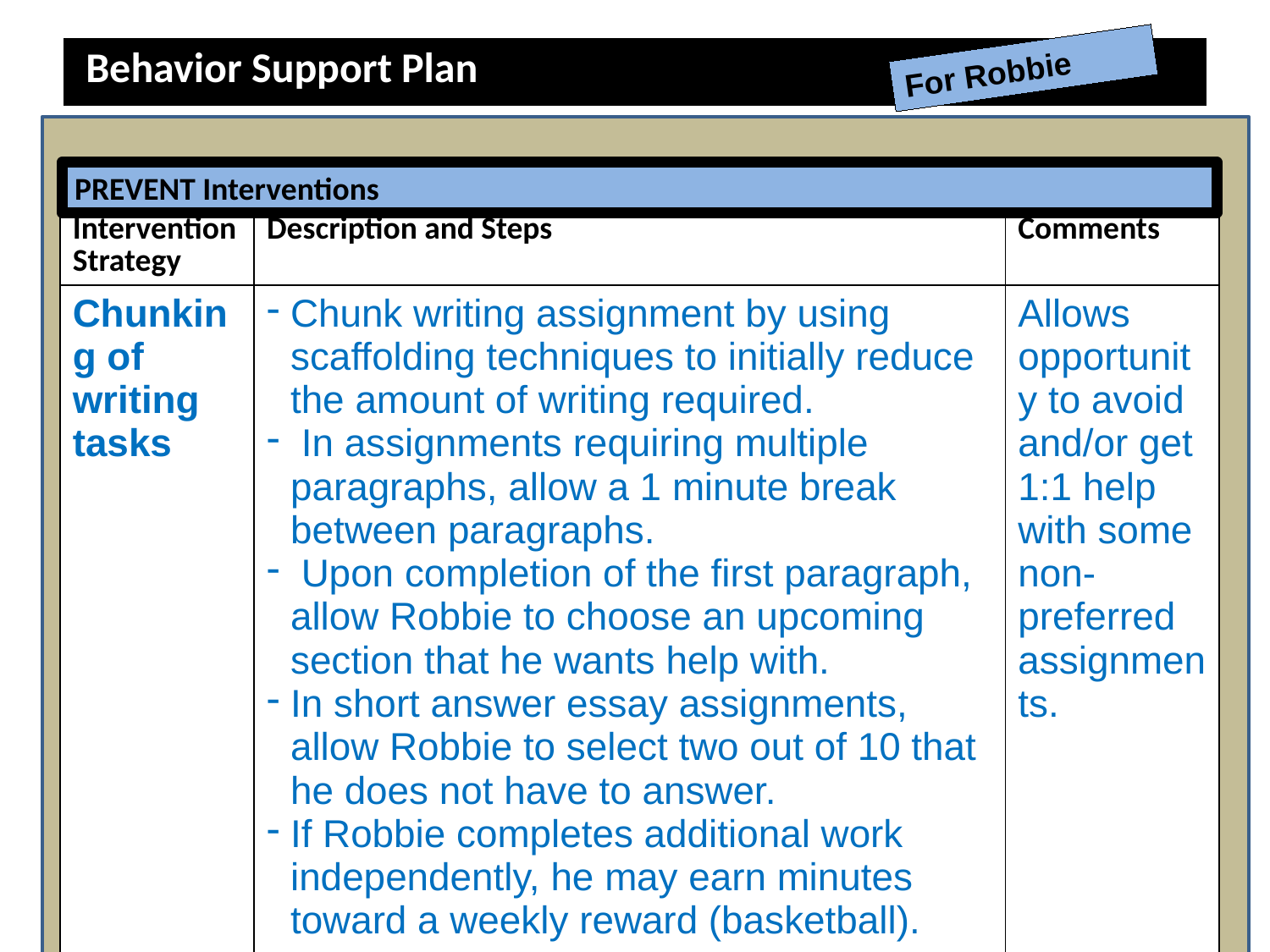

# Behavior Support Plan
For Robbie

PREVENT Interventions
| Intervention Strategy | Description and Steps | Comments |
| --- | --- | --- |
| Chunking of writing tasks | Chunk writing assignment by using scaffolding techniques to initially reduce the amount of writing required. In assignments requiring multiple paragraphs, allow a 1 minute break between paragraphs. Upon completion of the first paragraph, allow Robbie to choose an upcoming section that he wants help with. In short answer essay assignments, allow Robbie to select two out of 10 that he does not have to answer. If Robbie completes additional work independently, he may earn minutes toward a weekly reward (basketball). | Allows opportunity to avoid and/or get 1:1 help with some non-preferred assignments. |